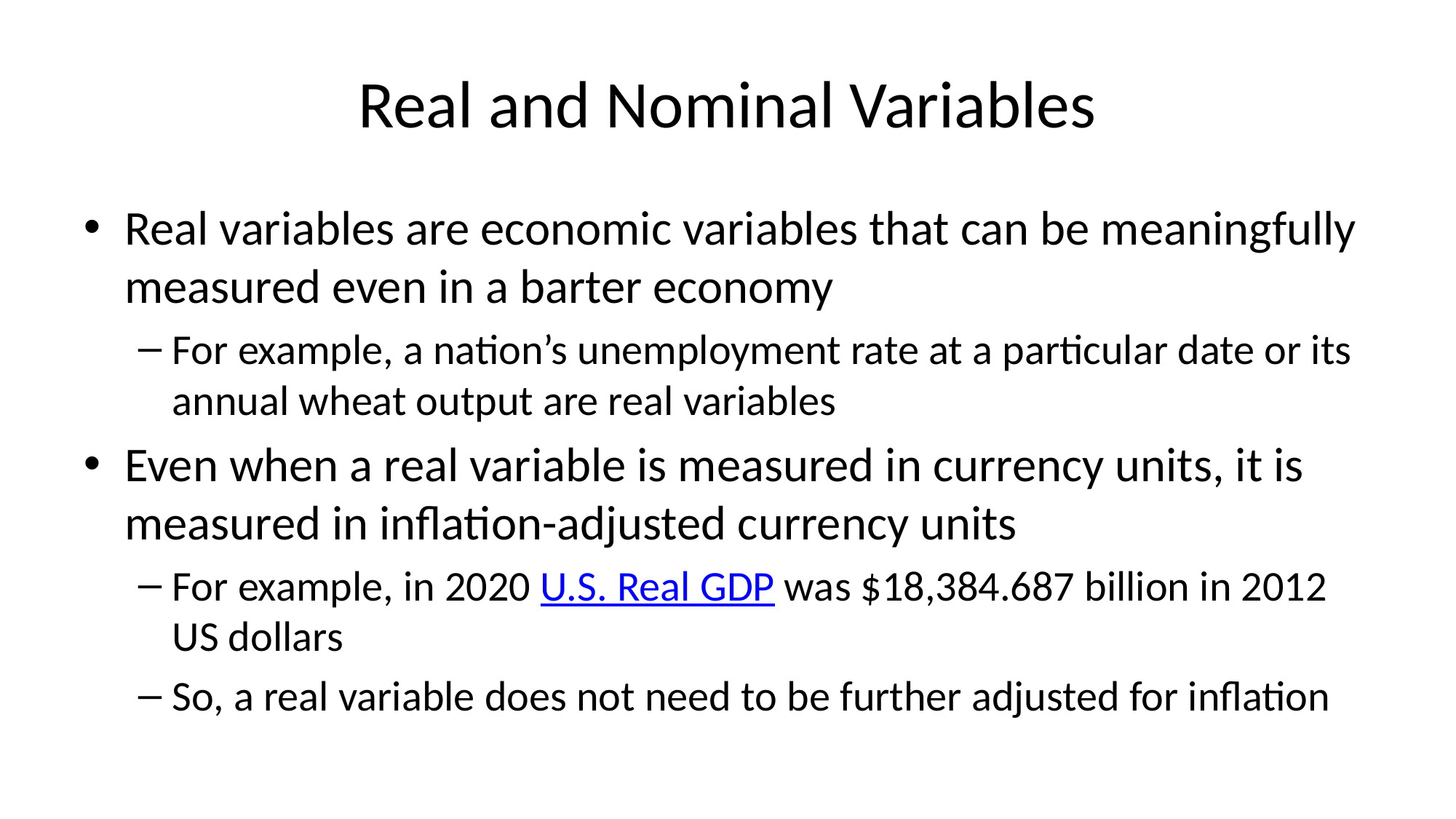

# Real and Nominal Variables
Real variables are economic variables that can be meaningfully measured even in a barter economy
For example, a nation’s unemployment rate at a particular date or its annual wheat output are real variables
Even when a real variable is measured in currency units, it is measured in inflation-adjusted currency units
For example, in 2020 U.S. Real GDP was $18,384.687 billion in 2012 US dollars
So, a real variable does not need to be further adjusted for inflation